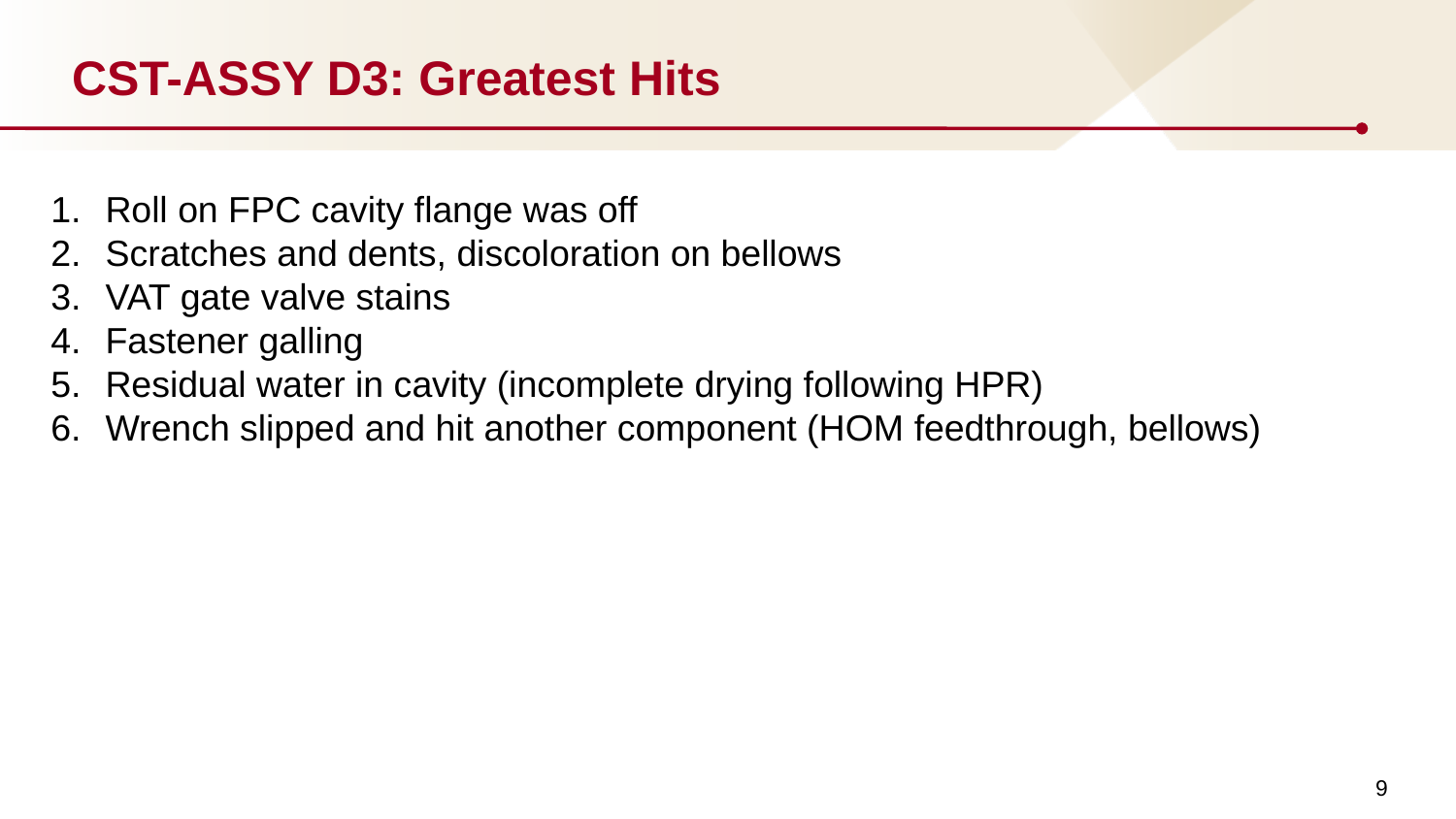

# CST-ASSY D3: Greatest Hits
Roll on FPC cavity flange was off
Scratches and dents, discoloration on bellows
VAT gate valve stains
Fastener galling
Residual water in cavity (incomplete drying following HPR)
Wrench slipped and hit another component (HOM feedthrough, bellows)

9